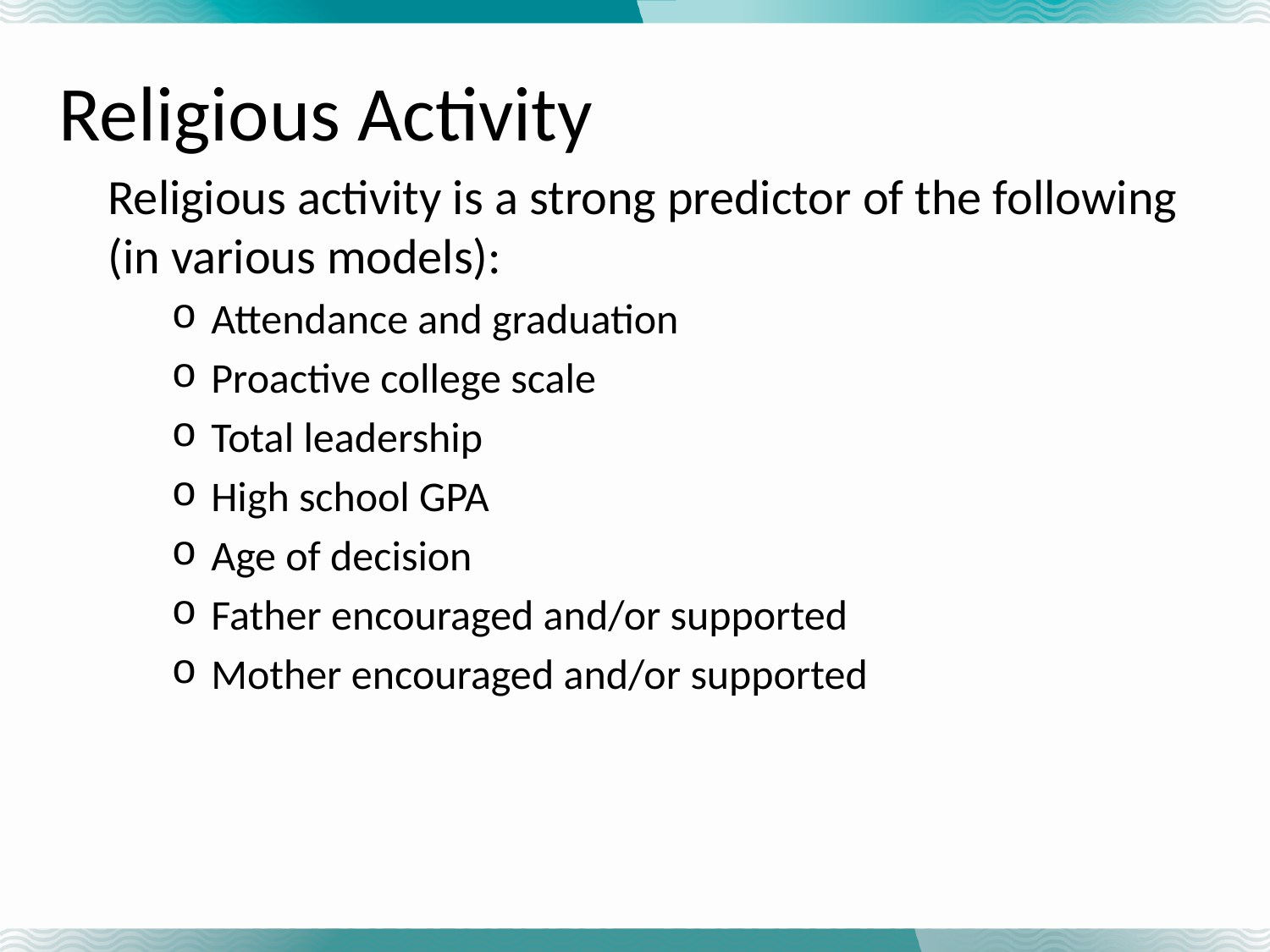

# Religious Activity
Religious activity is a strong predictor of the following (in various models):
Attendance and graduation
Proactive college scale
Total leadership
High school GPA
Age of decision
Father encouraged and/or supported
Mother encouraged and/or supported